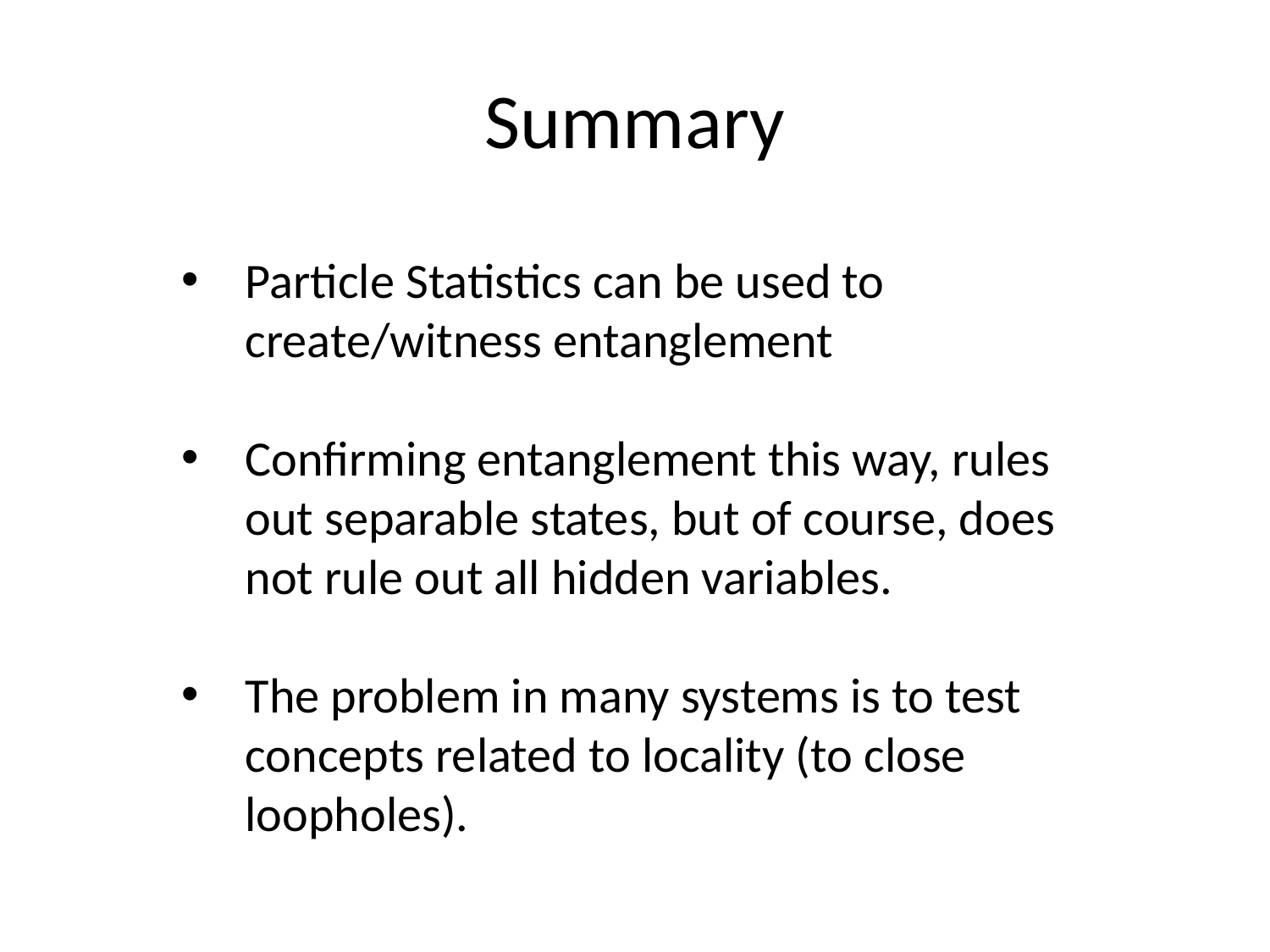

# Summary
Particle Statistics can be used to create/witness entanglement

Confirming entanglement this way, rules out separable states, but of course, does not rule out all hidden variables.

The problem in many systems is to test concepts related to locality (to close loopholes).